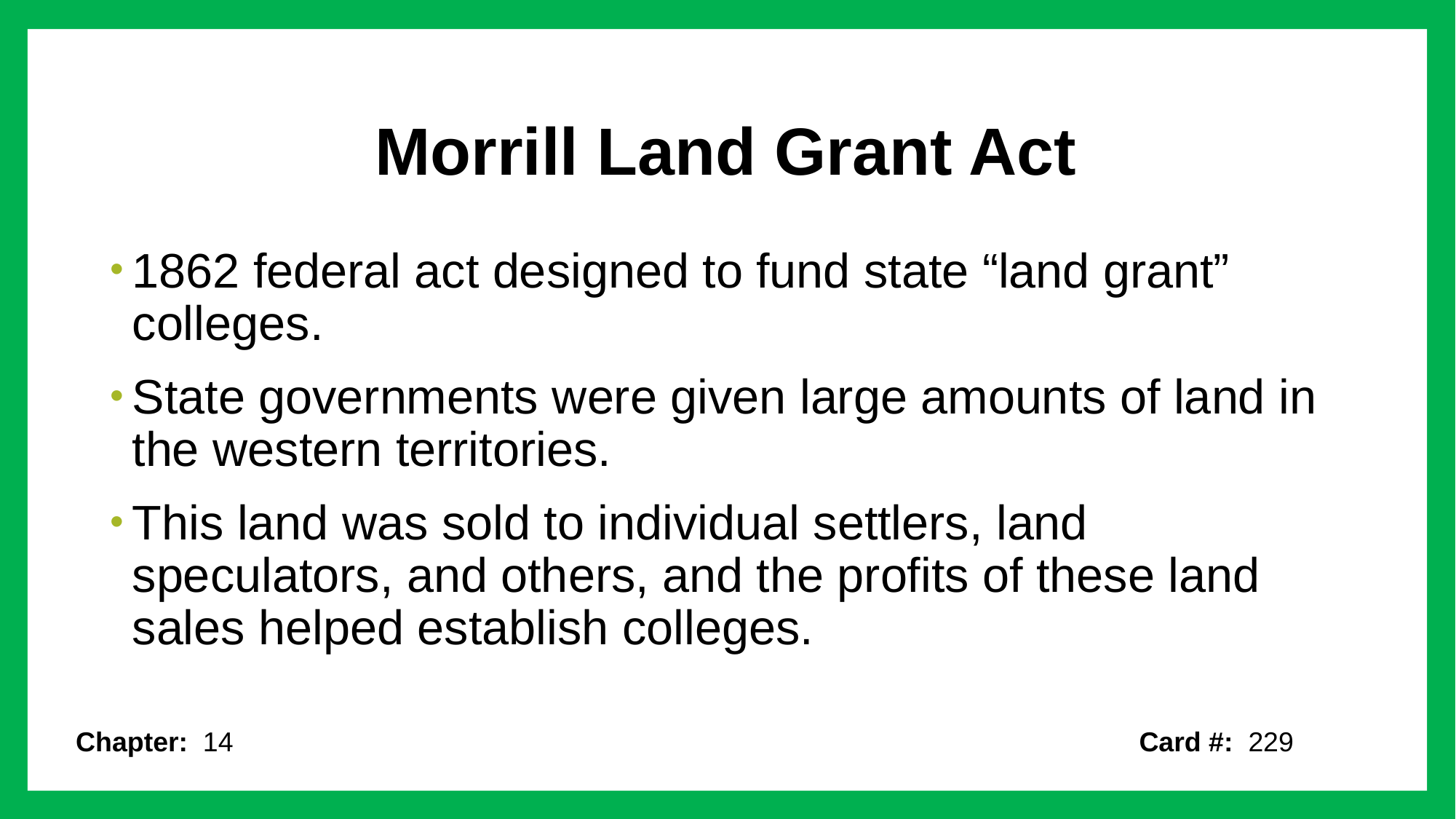

# Morrill Land Grant Act
1862 federal act designed to fund state “land grant” colleges.
State governments were given large amounts of land in the western territories.
This land was sold to individual settlers, land speculators, and others, and the profits of these land sales helped establish colleges.
Card #:  229
Chapter:  14